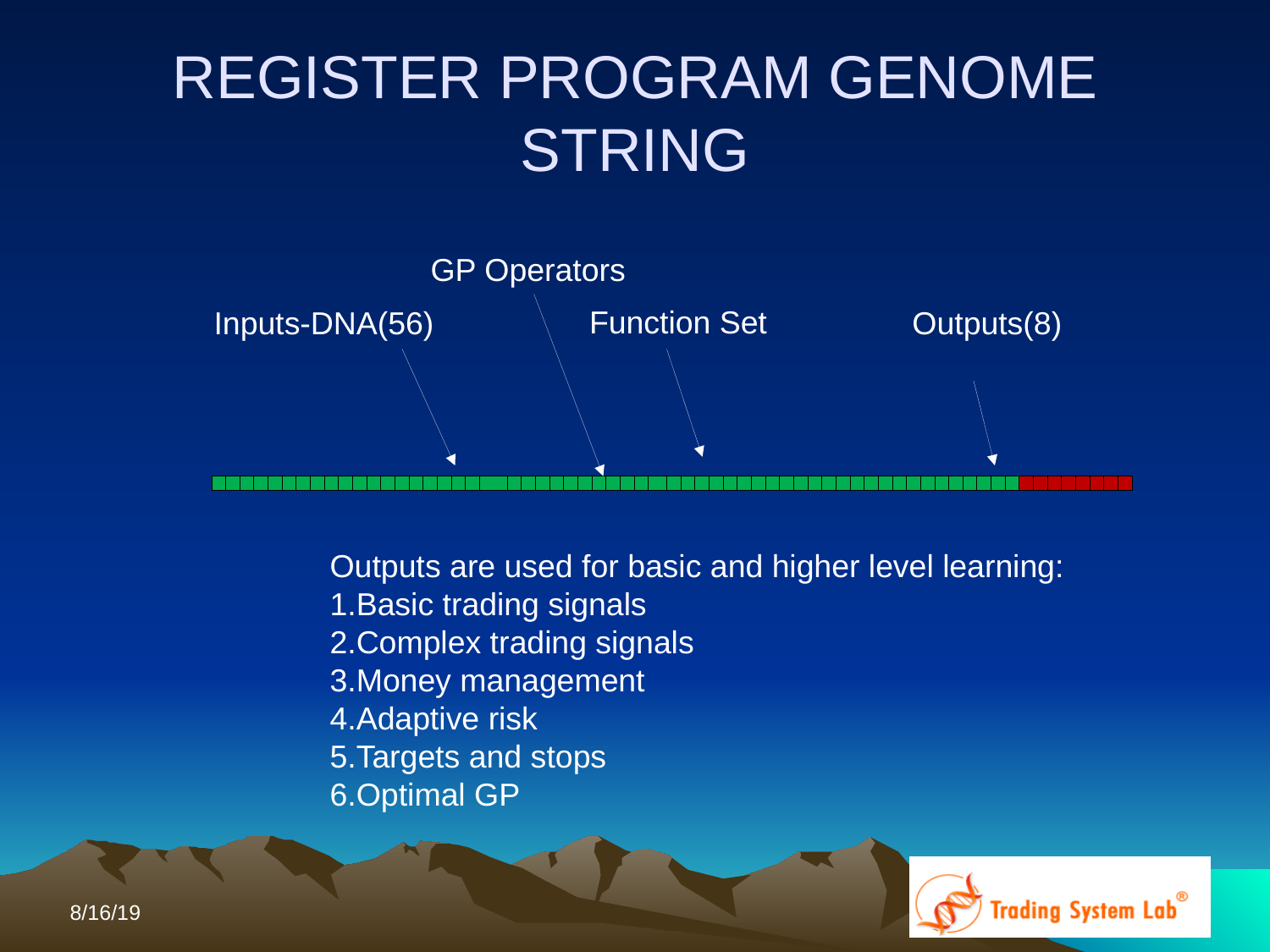

REGISTER PROGRAM GENOME STRING

               Inputs-DNA(56)                                                      Outputs(8)
GP Operators

Function Set

|  |  |  |  |  |  |  |  |  |  |  |  |  |  |  |  |  |  |  |  |  |  |  |  |  |  |  |  |  |  |  |  |  |  |  |  |  |  |  |  |  |  |  |  |  |  |  |  |  |  |  |  |  |  |  |  |  |  |  |  |  |  |  |  |
| --- | --- | --- | --- | --- | --- | --- | --- | --- | --- | --- | --- | --- | --- | --- | --- | --- | --- | --- | --- | --- | --- | --- | --- | --- | --- | --- | --- | --- | --- | --- | --- | --- | --- | --- | --- | --- | --- | --- | --- | --- | --- | --- | --- | --- | --- | --- | --- | --- | --- | --- | --- | --- | --- | --- | --- | --- | --- | --- | --- | --- | --- | --- | --- |
Outputs are used for basic and higher level learning:
Basic trading signals
Complex trading signals
Money management
Adaptive risk
Targets and stops
Optimal GP

8/16/19